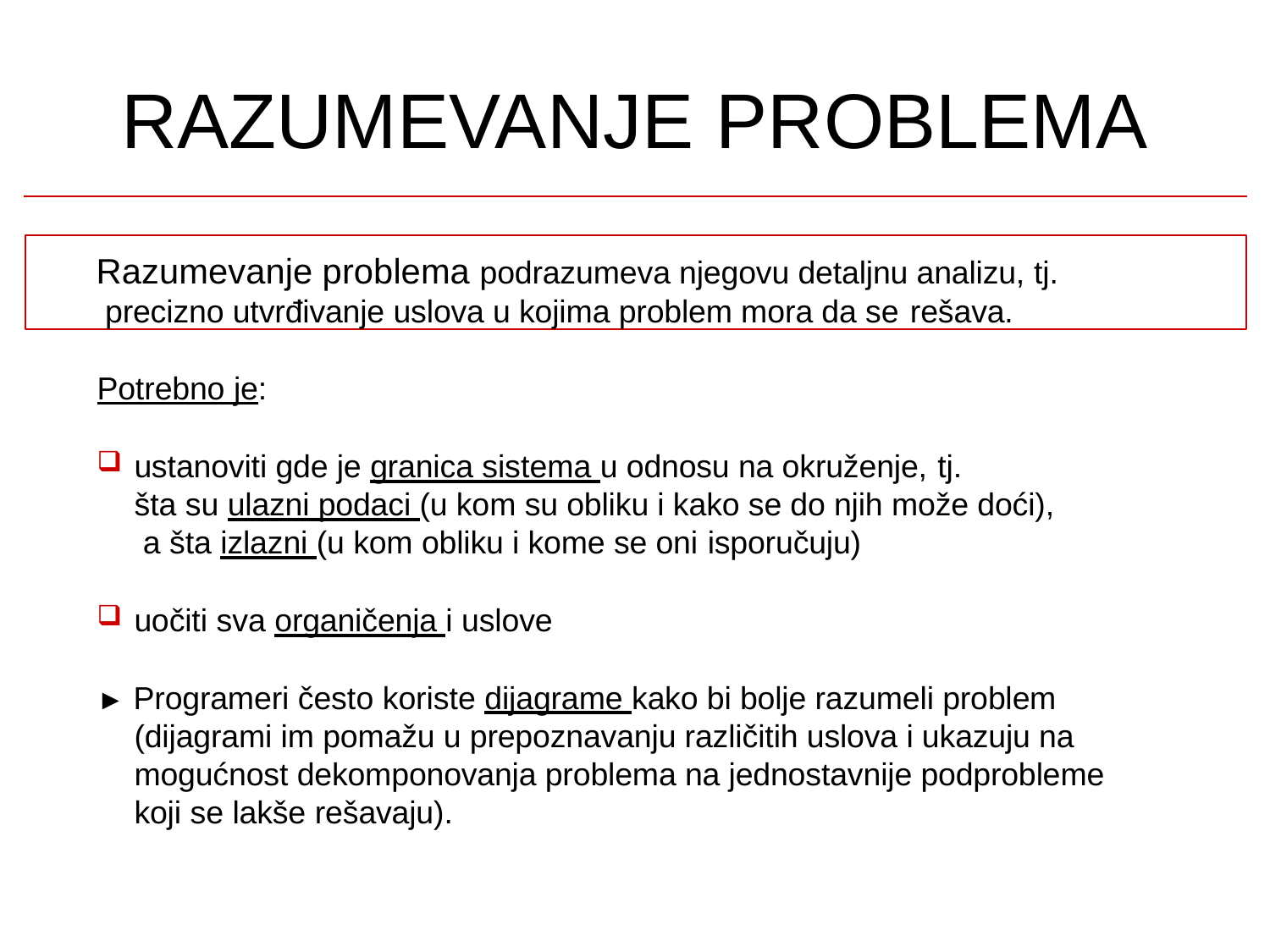

# RAZUMEVANJE PROBLEMA

Razumevanje problema podrazumeva njegovu detaljnu analizu, tj.  precizno utvrđivanje uslova u kojima problem mora da se rešava.
Potrebno je:

ustanoviti gde je granica sistema u odnosu na okruženje, tj.
šta su ulazni podaci (u kom su obliku i kako se do njih može doći),  a šta izlazni (u kom obliku i kome se oni isporučuju)

uočiti sva organičenja i uslove

► Programeri često koriste dijagrame kako bi bolje razumeli problem  (dijagrami im pomažu u prepoznavanju različitih uslova i ukazuju na  mogućnost dekomponovanja problema na jednostavnije podprobleme  koji se lakše rešavaju).